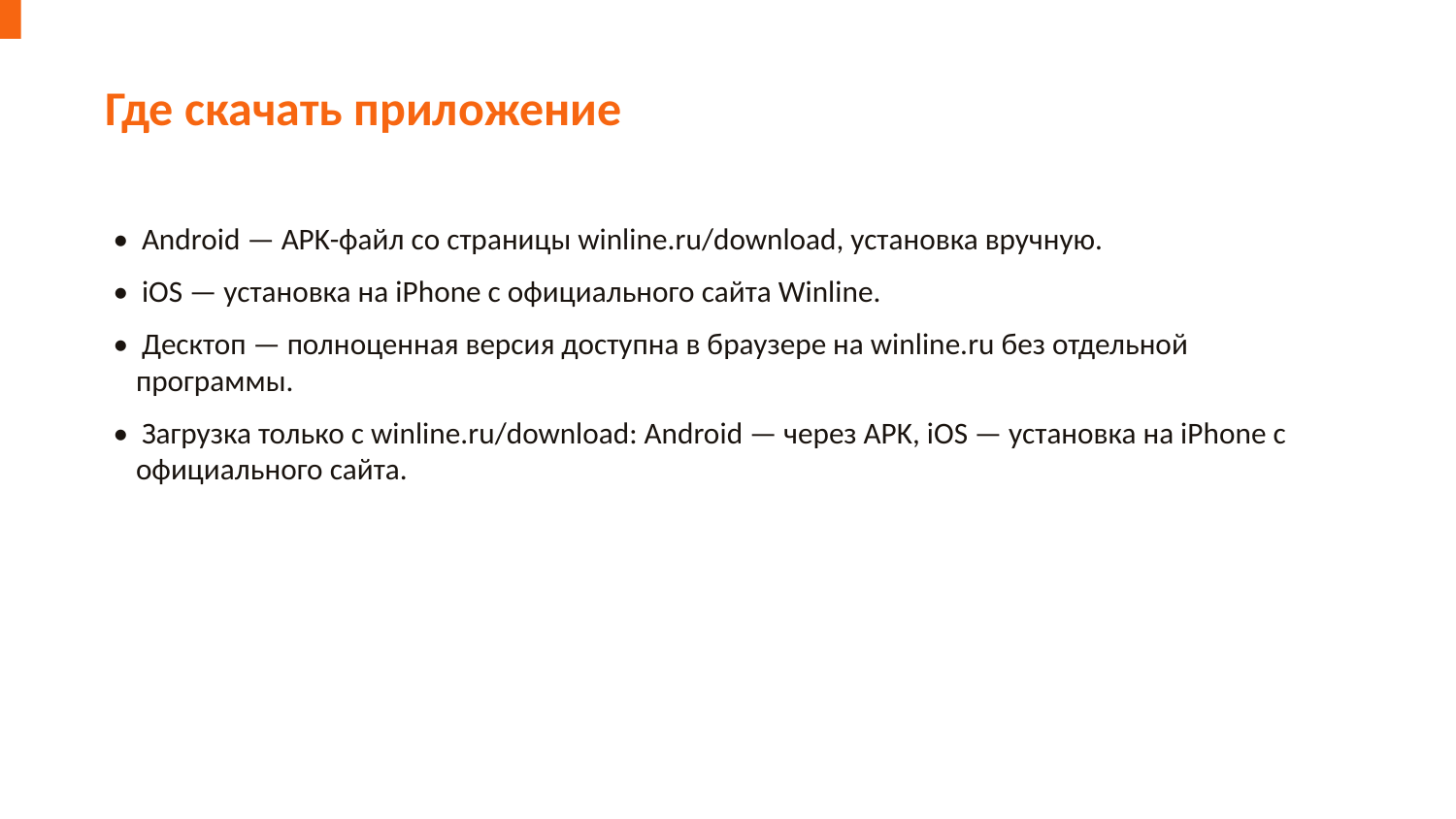

Где скачать приложение
•  Android — APK-файл со страницы winline.ru/download, установка вручную.
•  iOS — установка на iPhone с официального сайта Winline.
•  Десктоп — полноценная версия доступна в браузере на winline.ru без отдельной программы.
•  Загрузка только с winline.ru/download: Android — через APK, iOS — установка на iPhone с официального сайта.